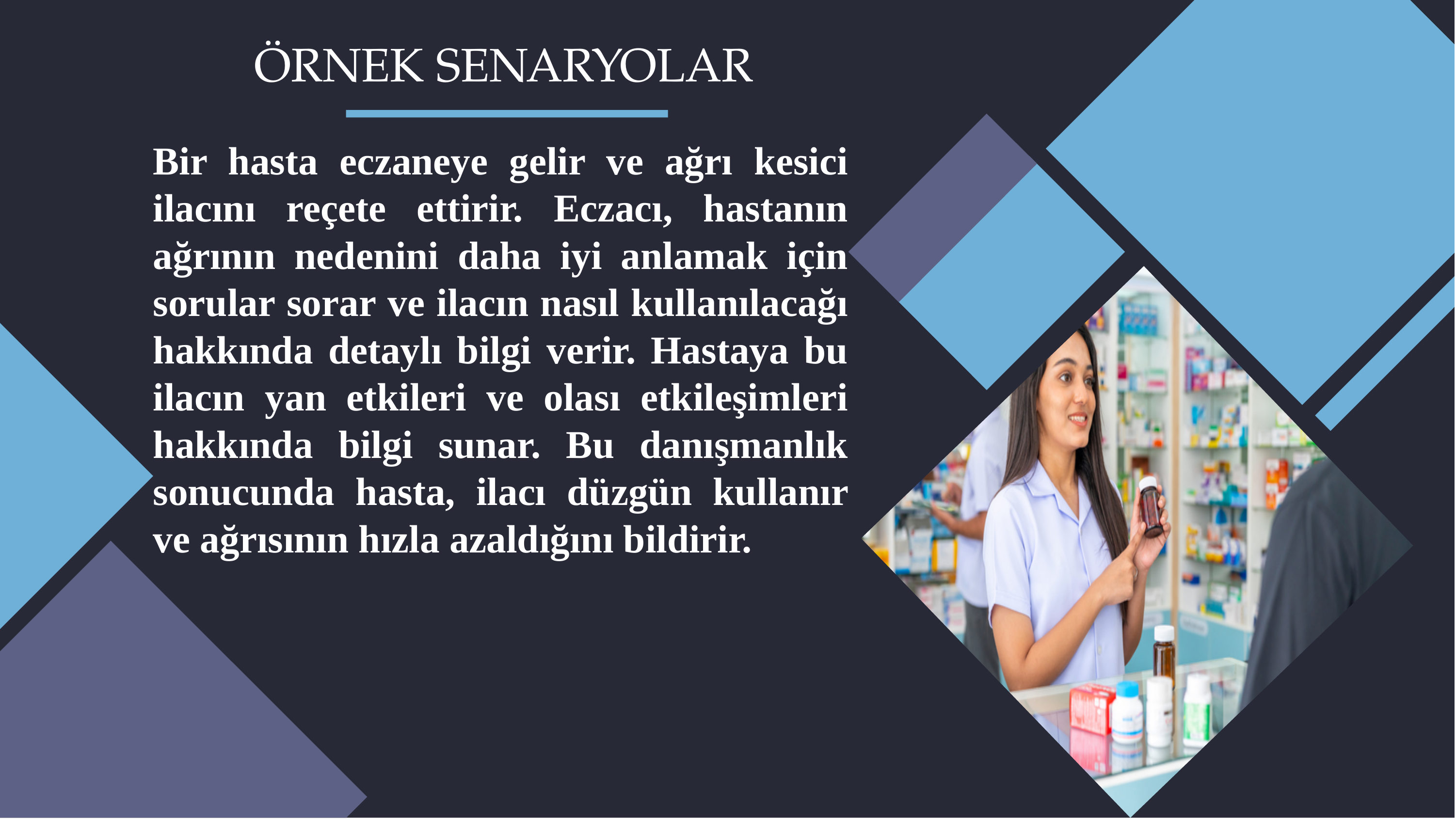

# ÖRNEK SENARYOLAR

Bir hasta eczaneye gelir ve ağrı kesici ilacını reçete ettirir. Eczacı, hastanın ağrının nedenini daha iyi anlamak için sorular sorar ve ilacın nasıl kullanılacağı hakkında detaylı bilgi verir. Hastaya bu ilacın yan etkileri ve olası etkileşimleri hakkında bilgi sunar. Bu danışmanlık sonucunda hasta, ilacı düzgün kullanır ve ağrısının hızla azaldığını bildirir.